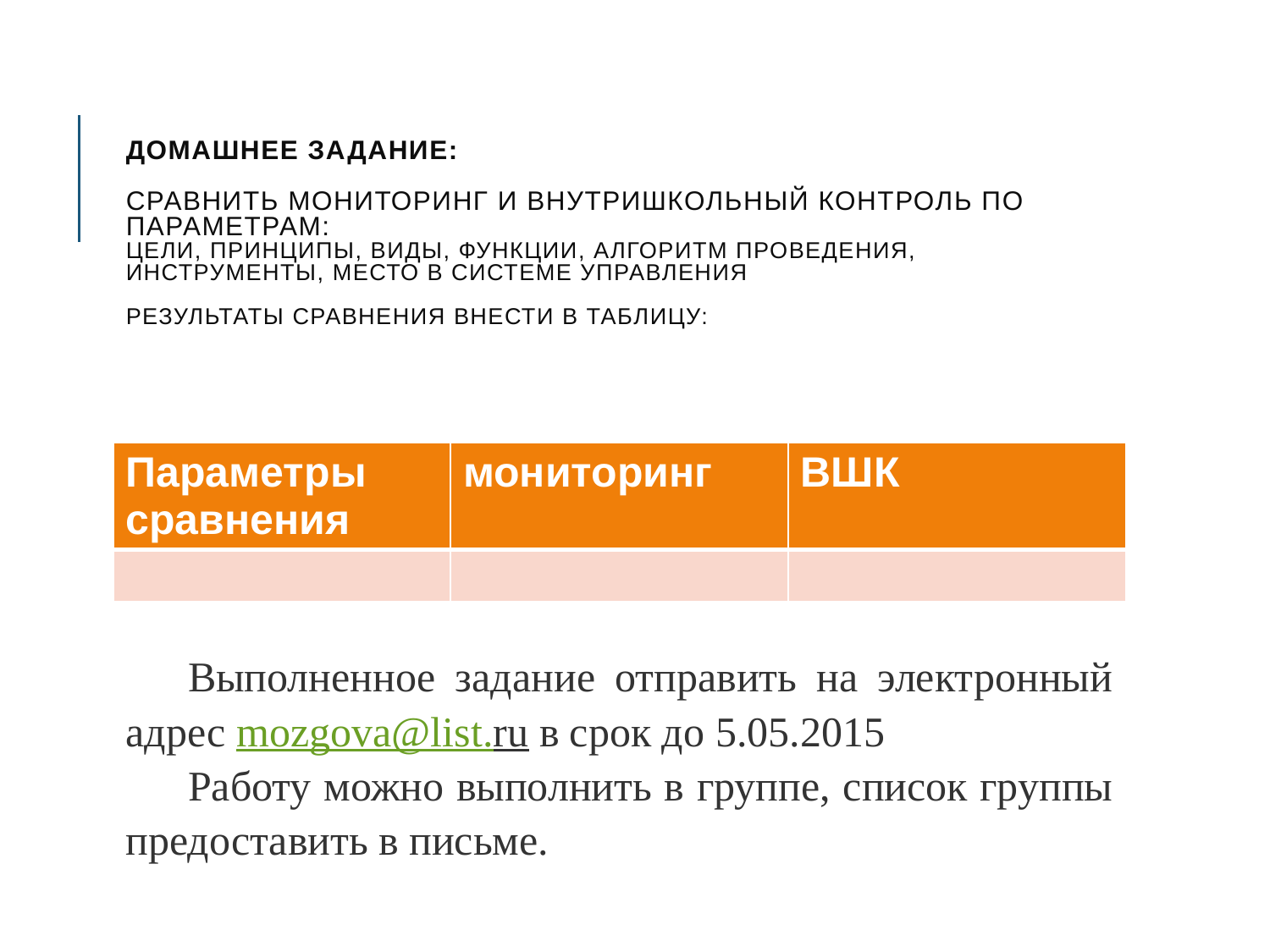

# Домашнее задание: сравнить мониторинг и внутришкольный контроль по параметрам: цели, принципы, виды, функции, алгоритм проведения, инструменты, место в системе управления   Результаты сравнения внести в таблицу:
| Параметры сравнения | мониторинг | ВШК |
| --- | --- | --- |
|  |  |  |
Выполненное задание отправить на электронный адрес mozgova@list.ru в срок до 5.05.2015
Работу можно выполнить в группе, список группы предоставить в письме.